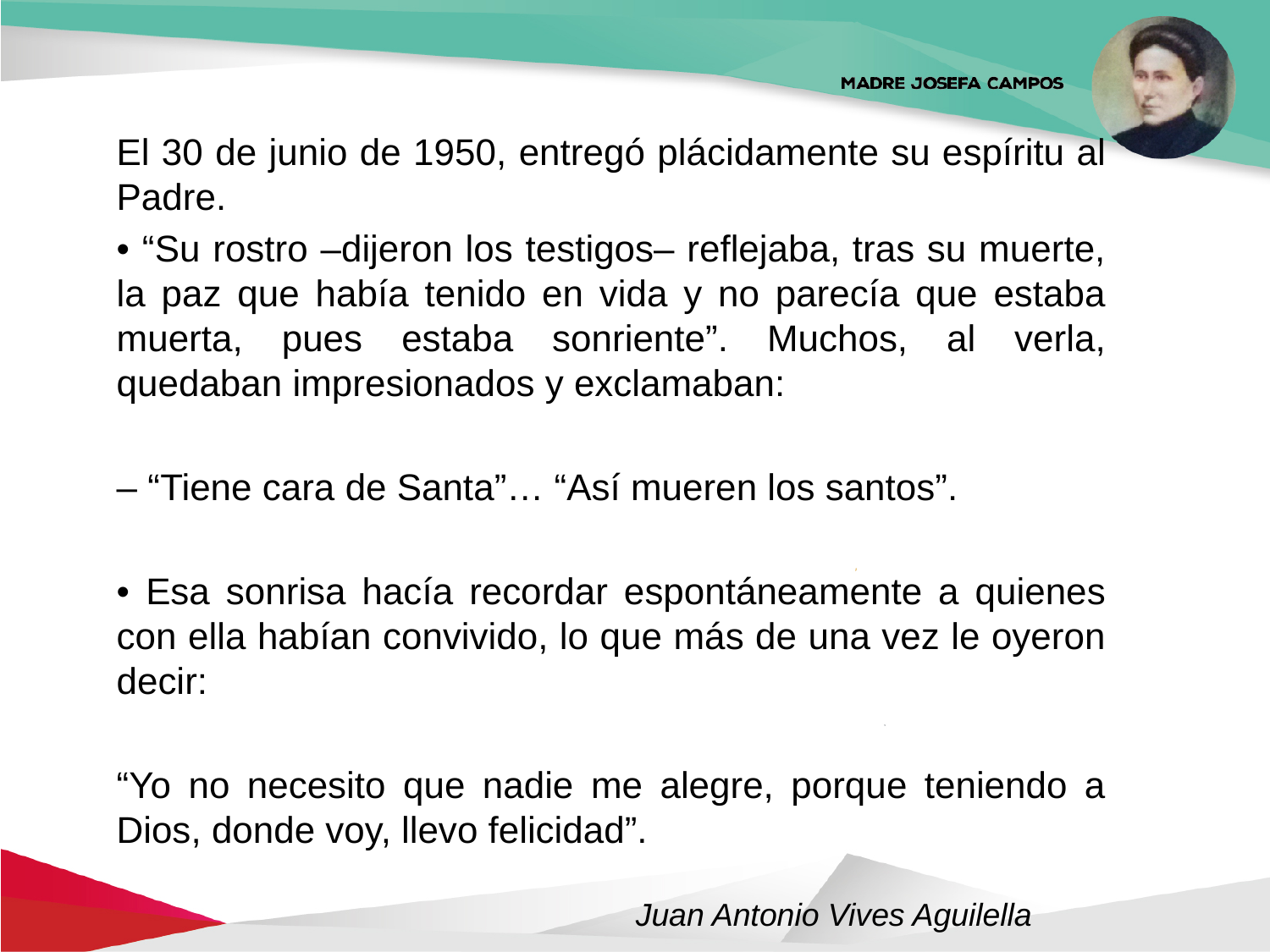

El 30 de junio de 1950, entregó plácidamente su espíritu al Padre.
• “Su rostro –dijeron los testigos– reflejaba, tras su muerte, la paz que había tenido en vida y no parecía que estaba muerta, pues estaba sonriente”. Muchos, al verla, quedaban impresionados y exclamaban:

– “Tiene cara de Santa”… “Así mueren los santos”.

• Esa sonrisa hacía recordar espontáneamente a quienes con ella habían convivido, lo que más de una vez le oyeron decir:

“Yo no necesito que nadie me alegre, porque teniendo a Dios, donde voy, llevo felicidad”.
Juan Antonio Vives Aguilella